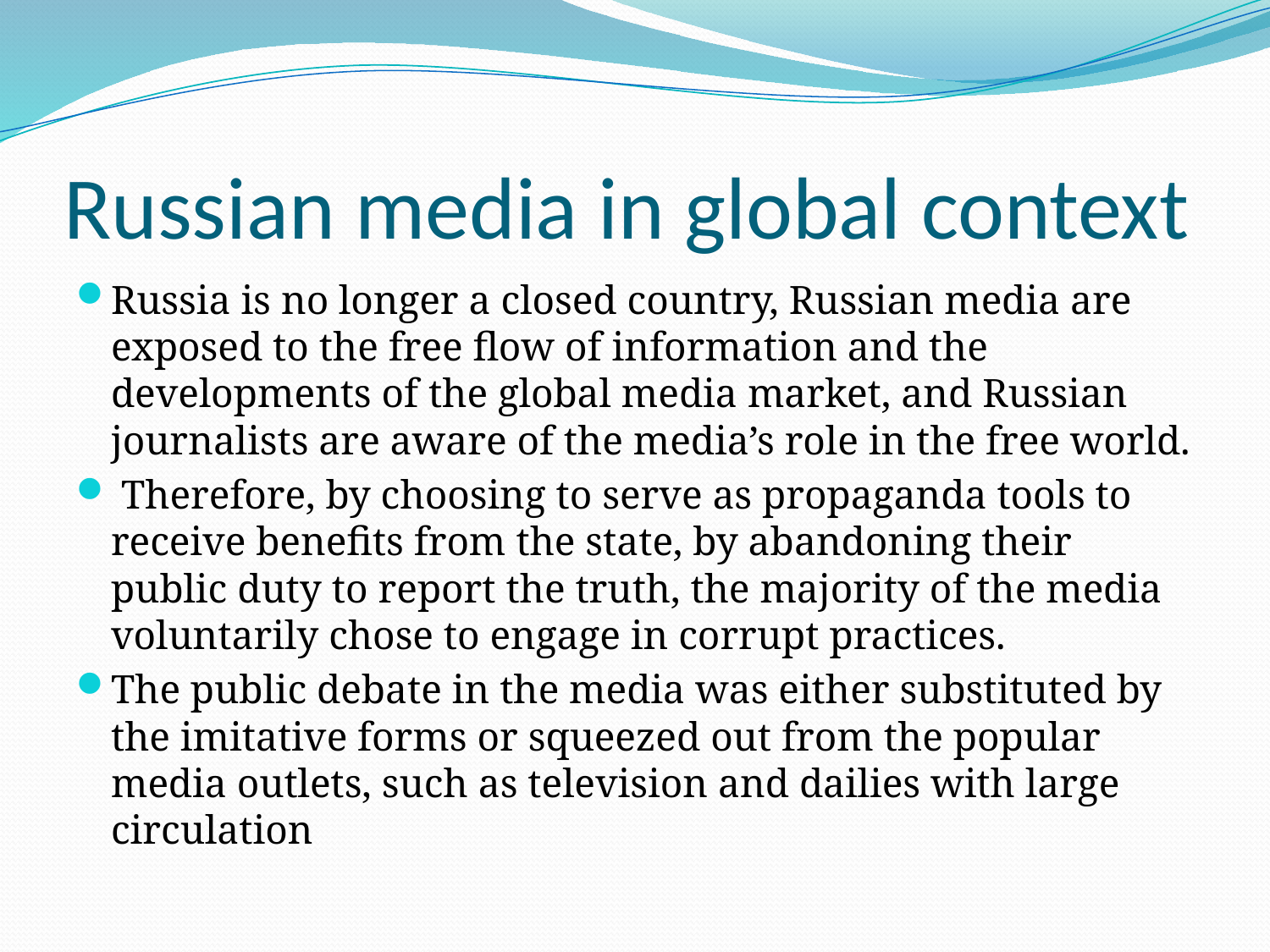

# Russian media in global context
Russia is no longer a closed country, Russian media are exposed to the free flow of information and the developments of the global media market, and Russian journalists are aware of the media’s role in the free world.
 Therefore, by choosing to serve as propaganda tools to receive benefits from the state, by abandoning their public duty to report the truth, the majority of the media voluntarily chose to engage in corrupt practices.
The public debate in the media was either substituted by the imitative forms or squeezed out from the popular media outlets, such as television and dailies with large circulation